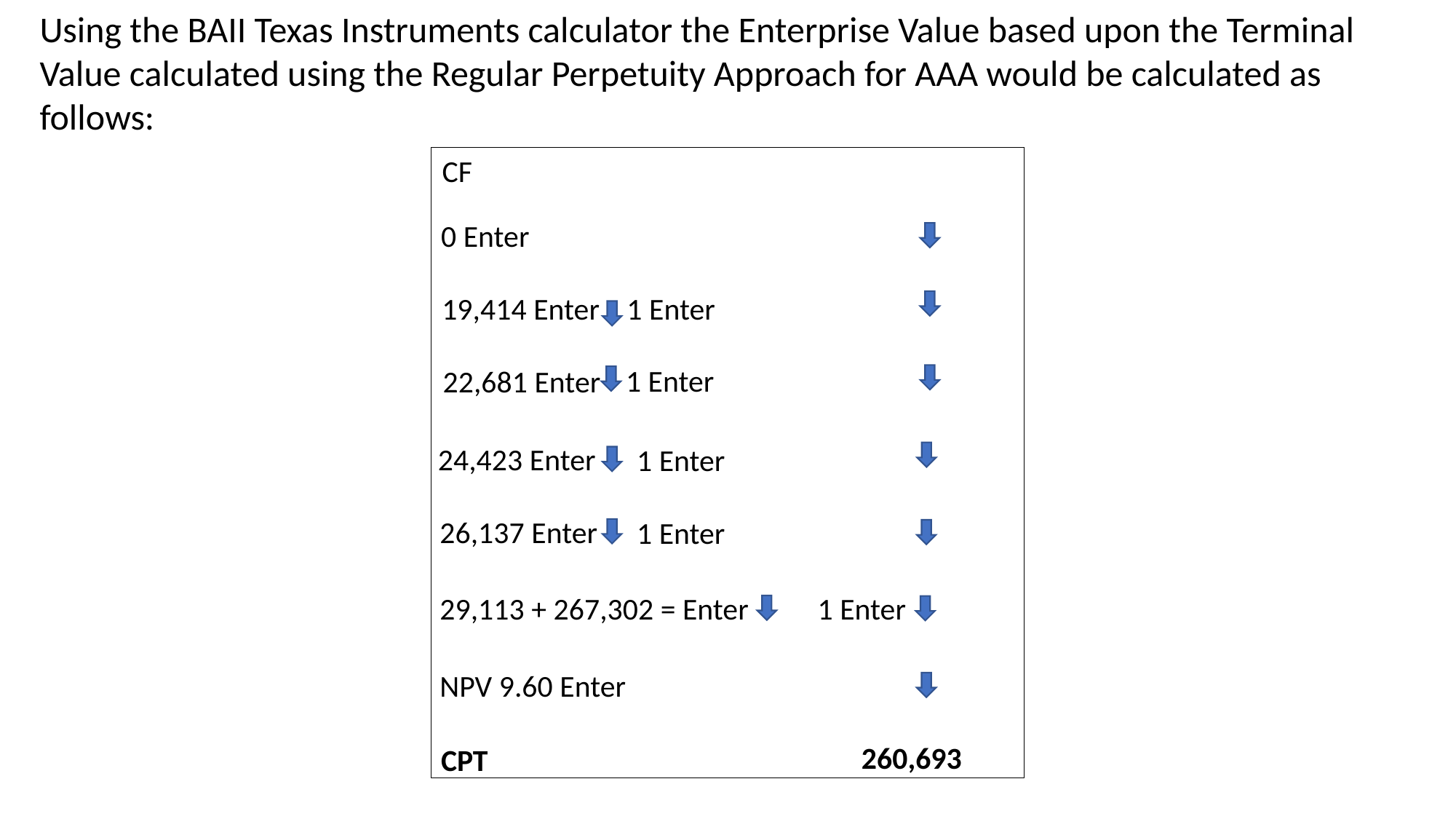

Using the BAII Texas Instruments calculator the Enterprise Value based upon the Terminal Value calculated using the Regular Perpetuity Approach for AAA would be calculated as follows:
CF

0 Enter

19,414 Enter
1 Enter

1 Enter
22,681 Enter

24,423 Enter
1 Enter

26,137 Enter
1 Enter

29,113 + 267,302 = Enter
1 Enter

NPV 9.60 Enter

260,693
CPT